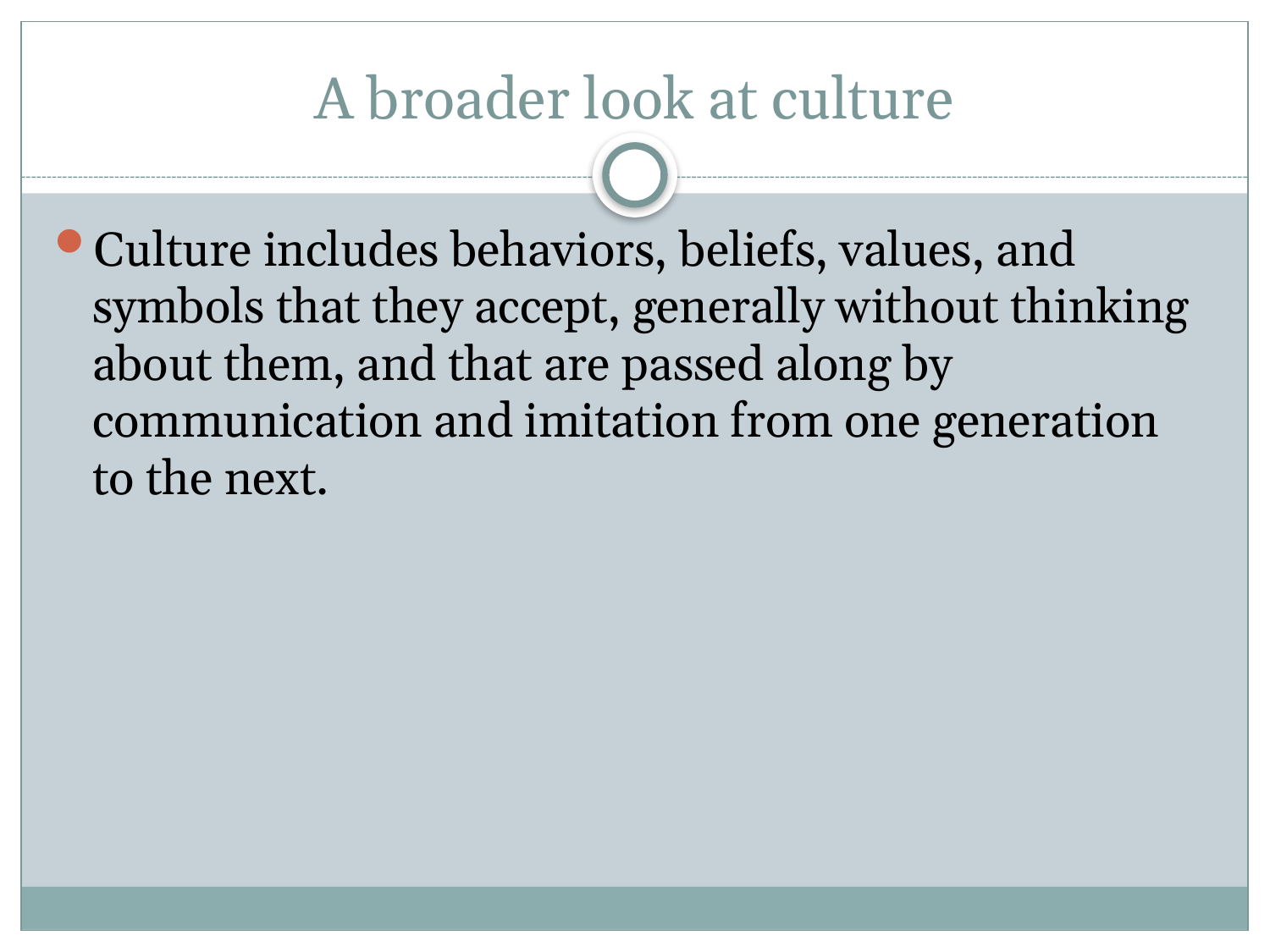

# A broader look at culture
Culture includes behaviors, beliefs, values, and symbols that they accept, generally without thinking about them, and that are passed along by communication and imitation from one generation to the next.